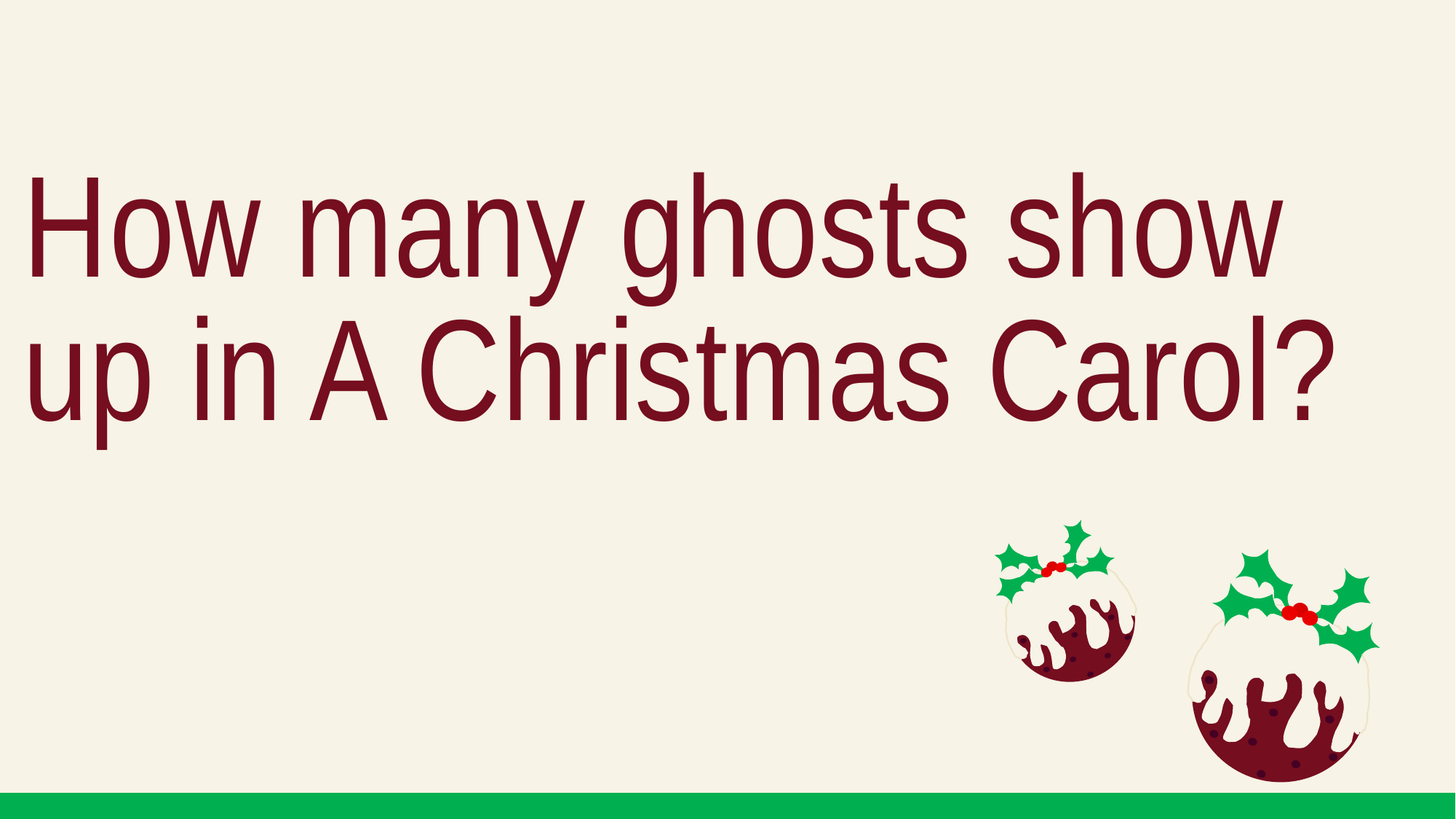

How many ghosts show up in A Christmas Carol?